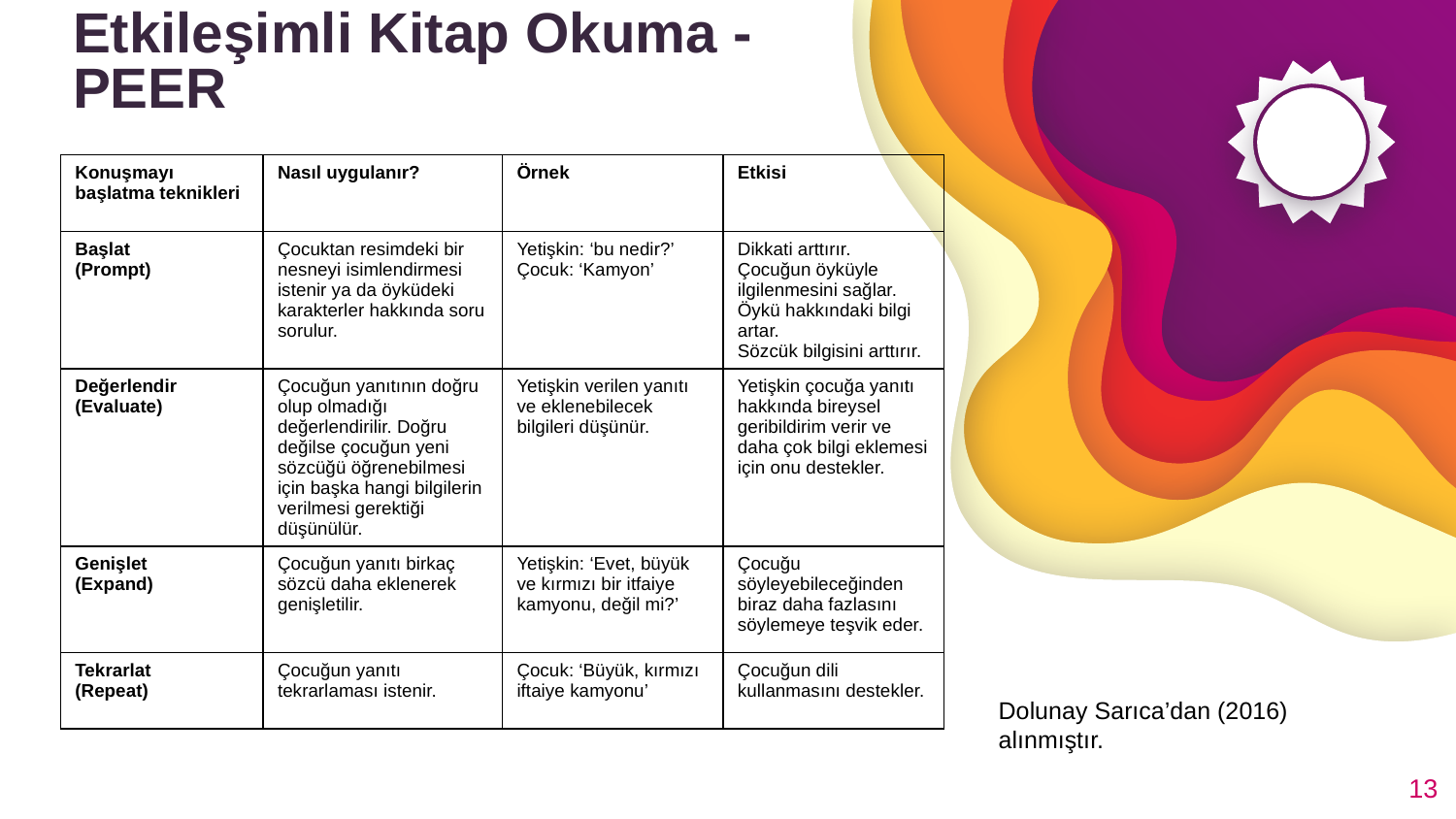

# Etkileşimli Kitap Okuma - PEER

| Konuşmayı başlatma teknikleri | Nasıl uygulanır? | Örnek | Etkisi |
| --- | --- | --- | --- |
| Başlat (Prompt) | Çocuktan resimdeki bir nesneyi isimlendirmesi istenir ya da öyküdeki karakterler hakkında soru sorulur. | Yetişkin: ‘bu nedir?’ Çocuk: ‘Kamyon’ | Dikkati arttırır. Çocuğun öyküyle ilgilenmesini sağlar. Öykü hakkındaki bilgi artar. Sözcük bilgisini arttırır. |
| Değerlendir (Evaluate) | Çocuğun yanıtının doğru olup olmadığı değerlendirilir. Doğru değilse çocuğun yeni sözcüğü öğrenebilmesi için başka hangi bilgilerin verilmesi gerektiği düşünülür. | Yetişkin verilen yanıtı ve eklenebilecek bilgileri düşünür. | Yetişkin çocuğa yanıtı hakkında bireysel geribildirim verir ve daha çok bilgi eklemesi için onu destekler. |
| Genişlet (Expand) | Çocuğun yanıtı birkaç sözcü daha eklenerek genişletilir. | Yetişkin: ‘Evet, büyük ve kırmızı bir itfaiye kamyonu, değil mi?’ | Çocuğu söyleyebileceğinden biraz daha fazlasını söylemeye teşvik eder. |
| Tekrarlat (Repeat) | Çocuğun yanıtı tekrarlaması istenir. | Çocuk: ‘Büyük, kırmızı iftaiye kamyonu’ | Çocuğun dili kullanmasını destekler. |
Dolunay Sarıca’dan (2016) alınmıştır.
13